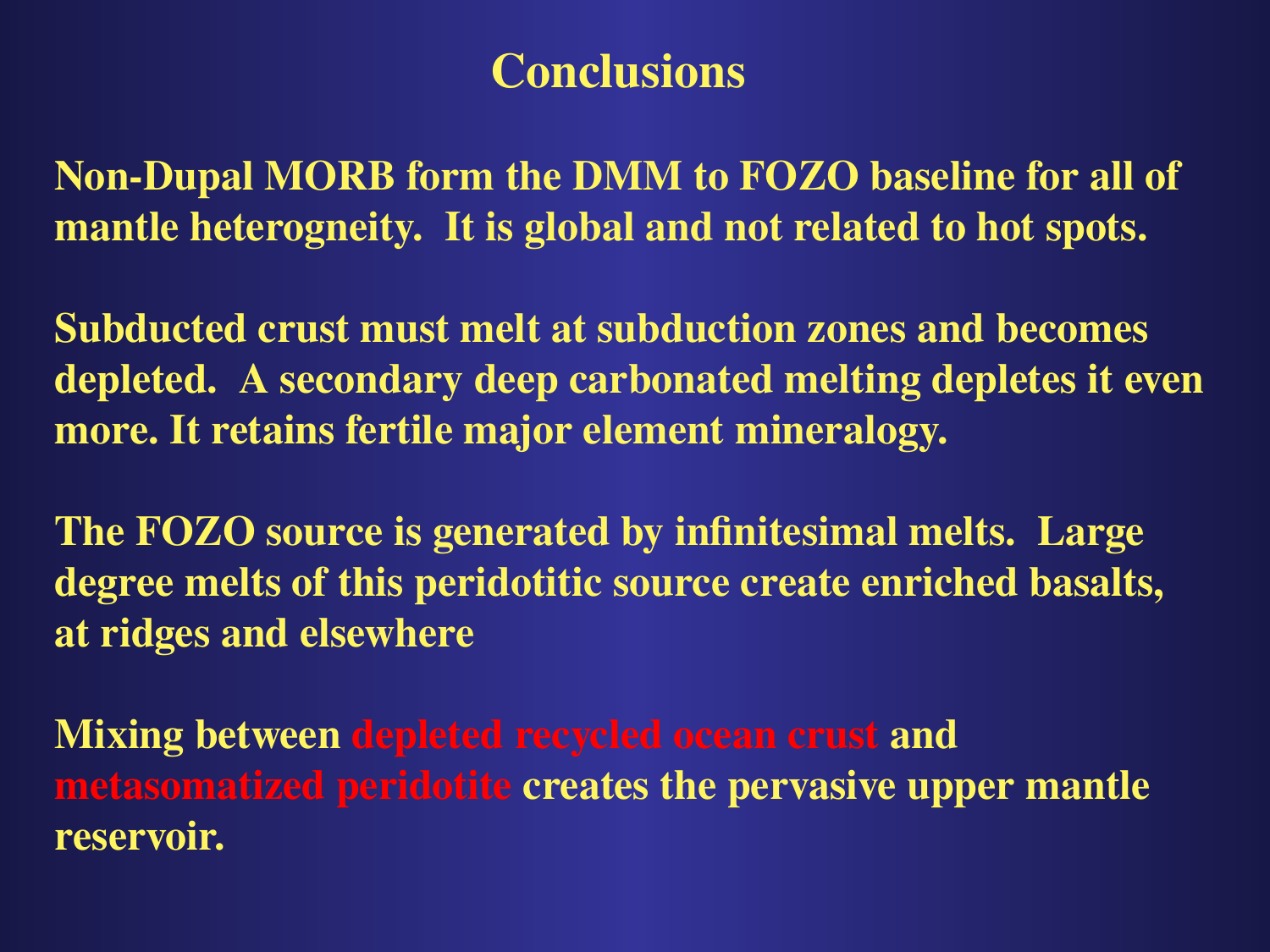

Conclusions

Non-Dupal MORB form the DMM to FOZO baseline for all of mantle heterogneity.  It is global and not related to hot spots.

Subducted crust must melt at subduction zones and becomes depleted.  A secondary deep carbonated melting depletes it even more. It retains fertile major element mineralogy.

The FOZO source is generated by infinitesimal melts.  Large degree melts of this peridotitic source create enriched basalts, at ridges and elsewhere

Mixing between depleted recycled ocean crust and metasomatized peridotite creates the pervasive upper mantle reservoir.